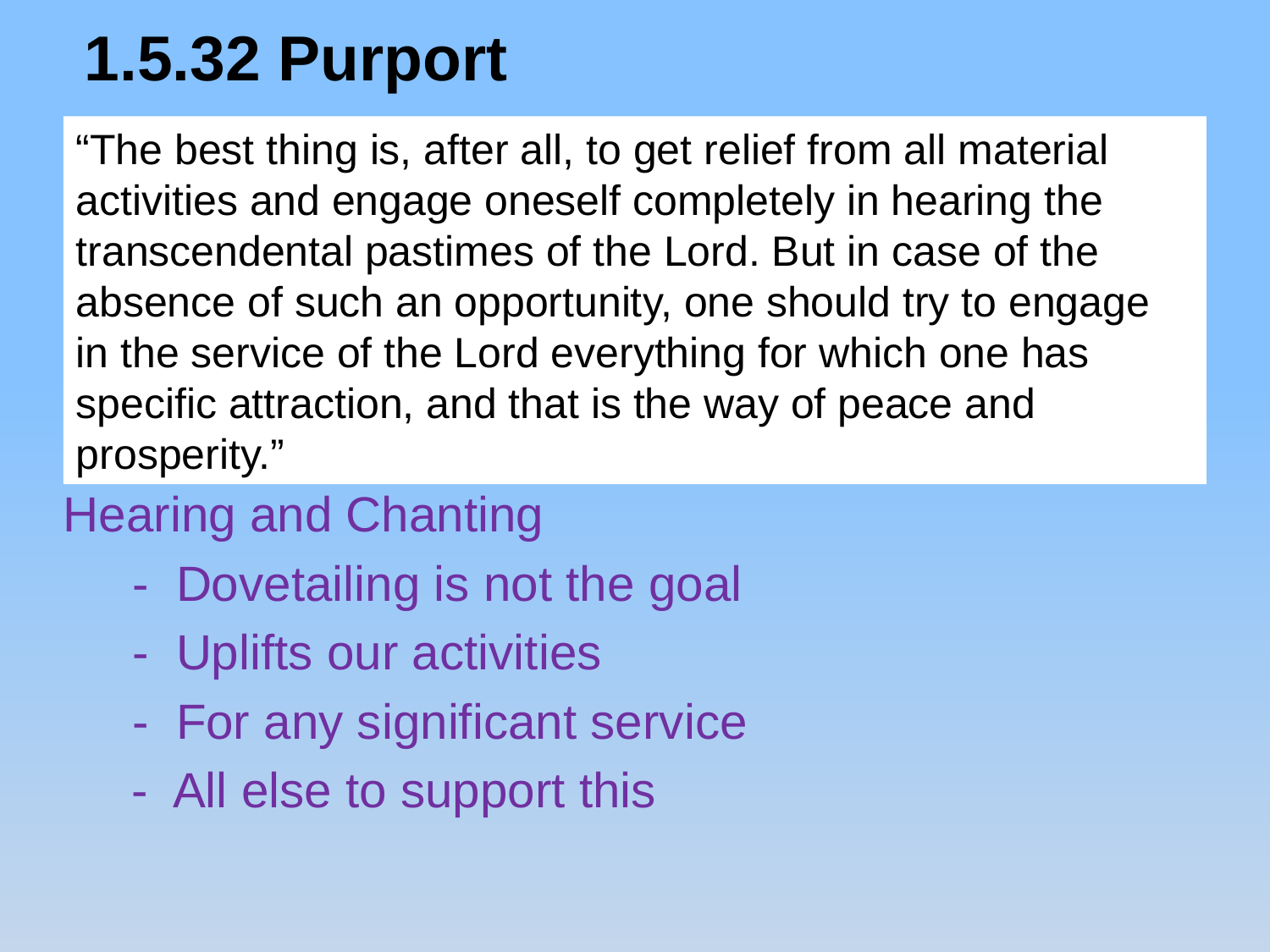

1.5.32 Purport
“The best thing is, after all, to get relief from all material activities and engage oneself completely in hearing the transcendental pastimes of the Lord. But in case of the absence of such an opportunity, one should try to engage in the service of the Lord everything for which one has specific attraction, and that is the way of peace and prosperity.”
Hearing and Chanting
     -  Dovetailing is not the goal
     -  Uplifts our activities
     -  For any significant service
       -  All else to support this